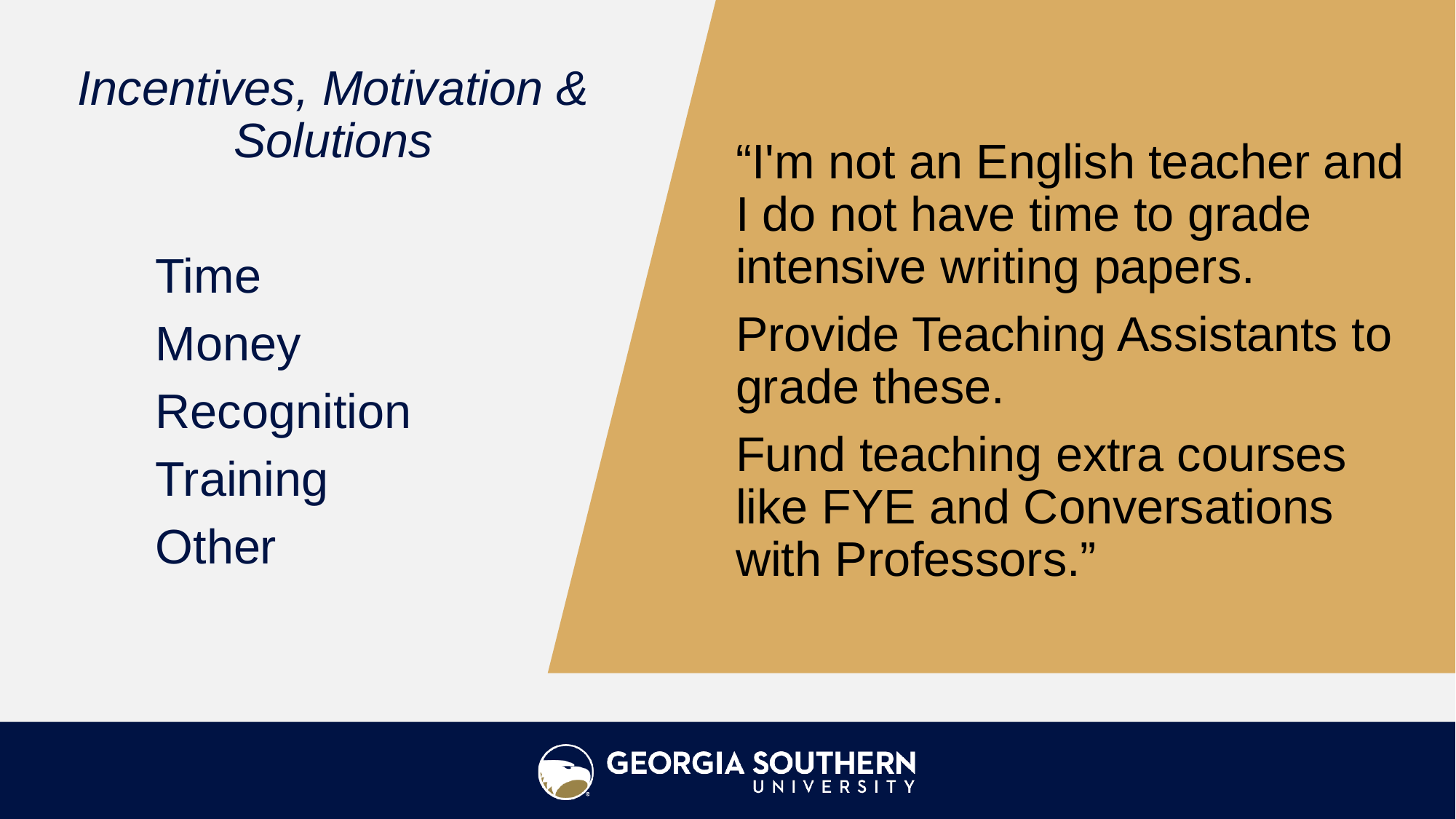

# Incentives, Motivation & Solutions
“I'm not an English teacher and I do not have time to grade intensive writing papers.
Provide Teaching Assistants to grade these.
Fund teaching extra courses like FYE and Conversations with Professors.”
Time
Money
Recognition
Training
Other